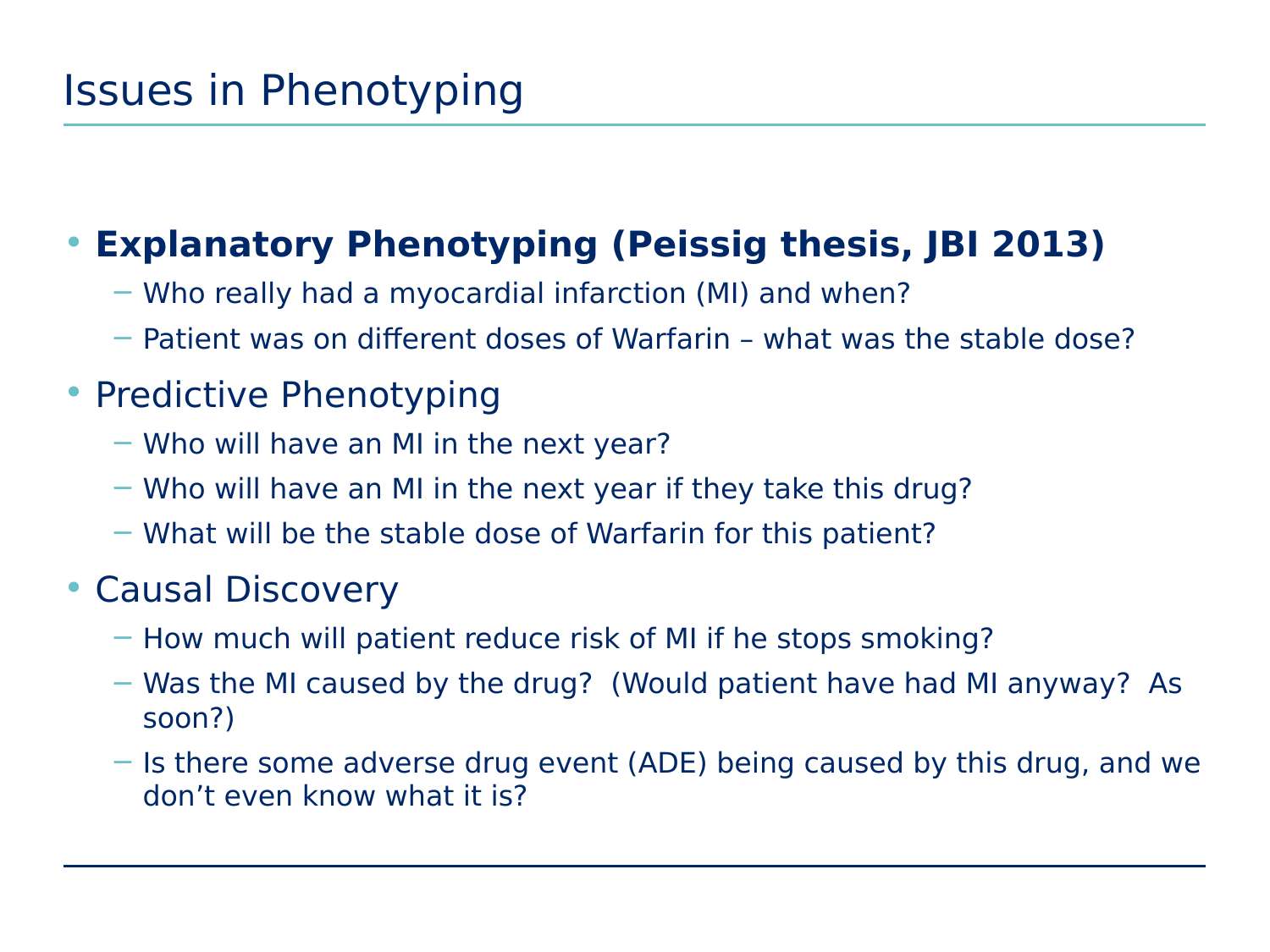

# Issues in Phenotyping
Explanatory Phenotyping (Peissig thesis, JBI 2013)
Who really had a myocardial infarction (MI) and when?
Patient was on different doses of Warfarin – what was the stable dose?
Predictive Phenotyping
Who will have an MI in the next year?
Who will have an MI in the next year if they take this drug?
What will be the stable dose of Warfarin for this patient?
Causal Discovery
How much will patient reduce risk of MI if he stops smoking?
Was the MI caused by the drug?  (Would patient have had MI anyway?  As soon?)
Is there some adverse drug event (ADE) being caused by this drug, and we don’t even know what it is?